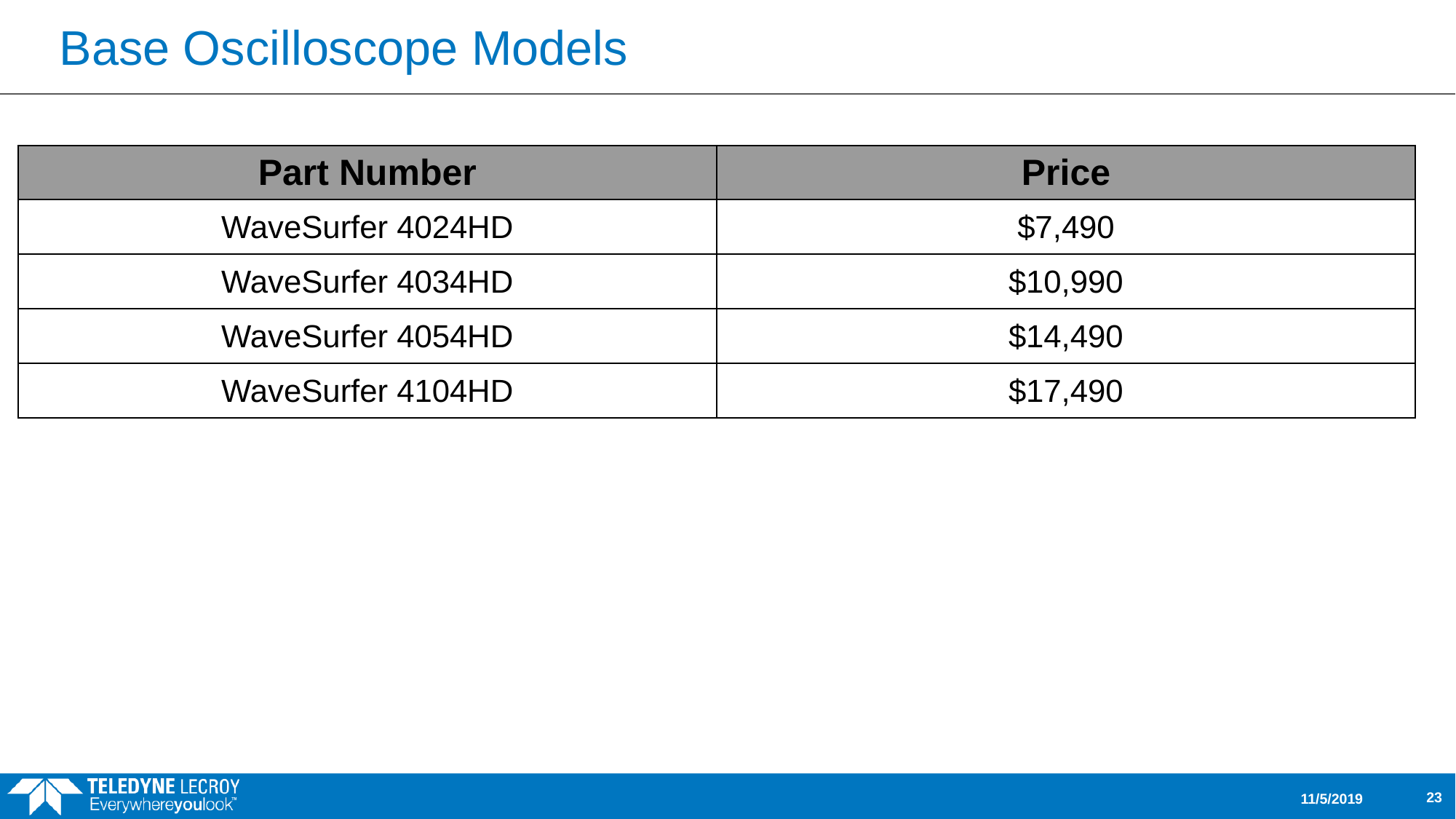

# Base Oscilloscope Models
| Part Number | Price |
| --- | --- |
| WaveSurfer 4024HD | $7,490 |
| WaveSurfer 4034HD | $10,990 |
| WaveSurfer 4054HD | $14,490 |
| WaveSurfer 4104HD | $17,490 |
11/5/2019
23